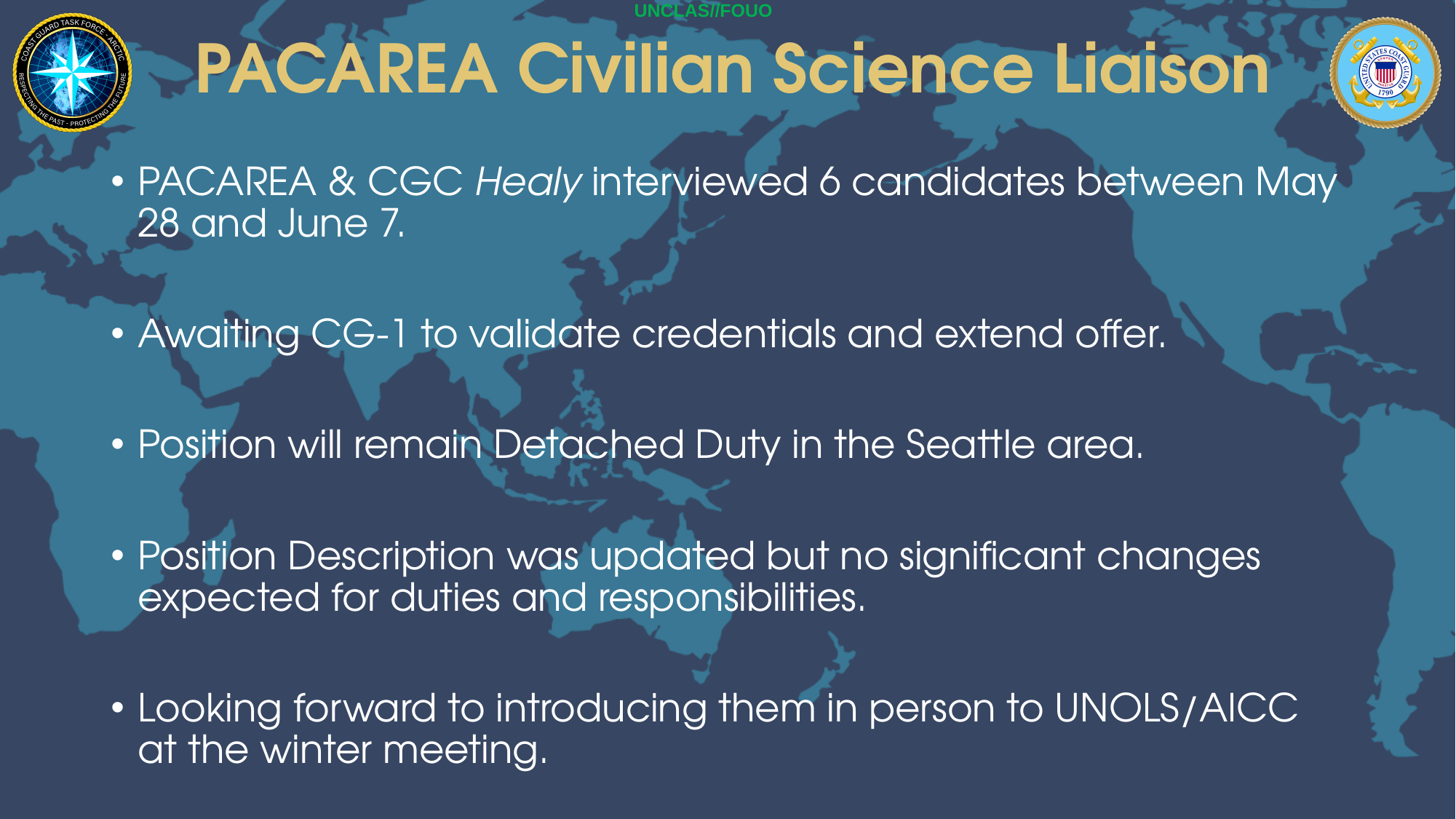

# PACAREA Civilian Science Liaison
PACAREA & CGC Healy interviewed 6 candidates between May 28 and June 7.

Awaiting CG-1 to validate credentials and extend offer.

Position will remain Detached Duty in the Seattle area.

Position Description was updated but no significant changes expected for duties and responsibilities.

Looking forward to introducing them in person to UNOLS/AICC at the winter meeting.